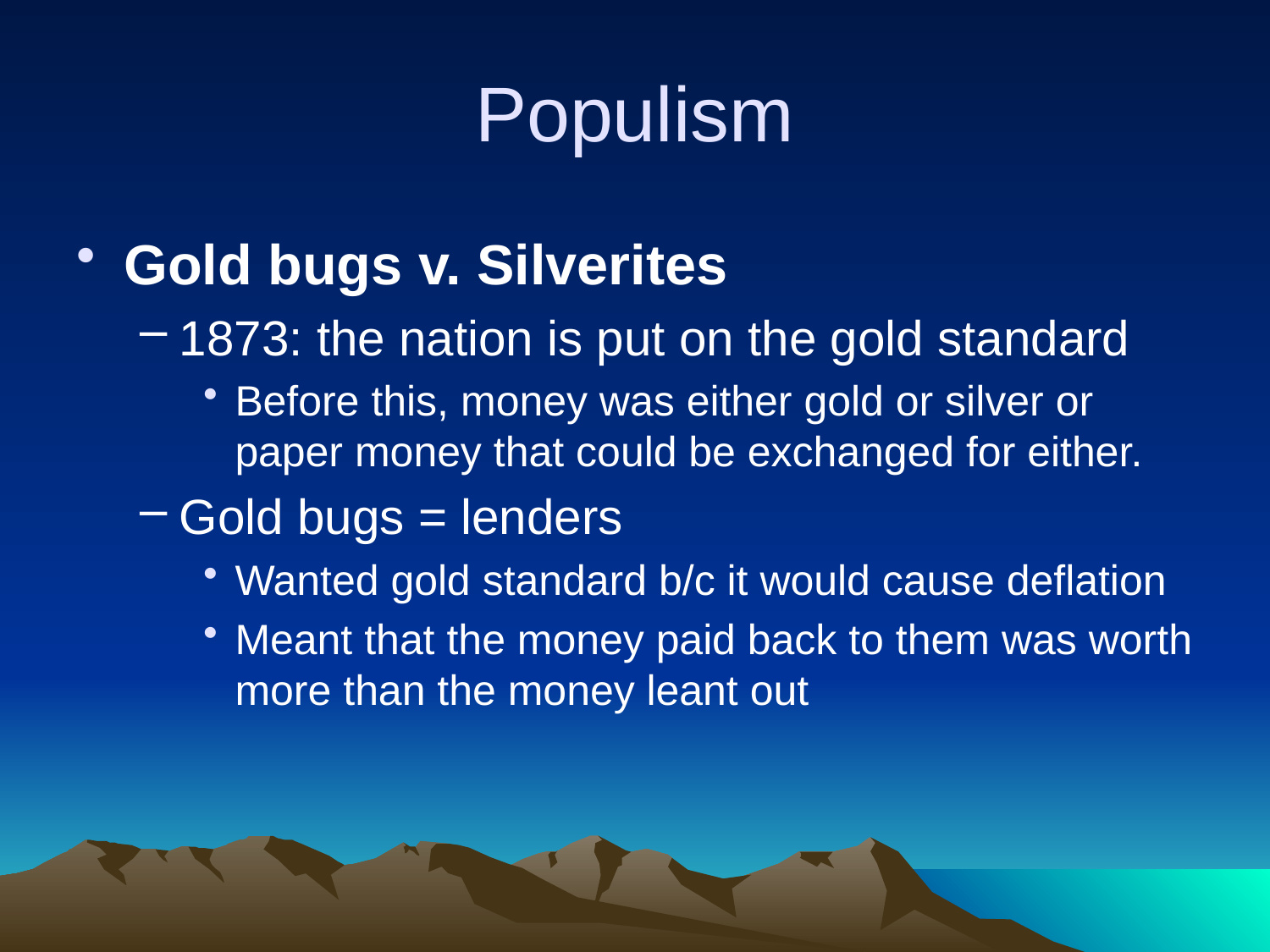

# Populism
Gold bugs v. Silverites
1873: the nation is put on the gold standard
Before this, money was either gold or silver or paper money that could be exchanged for either.
Gold bugs = lenders
Wanted gold standard b/c it would cause deflation
Meant that the money paid back to them was worth more than the money leant out